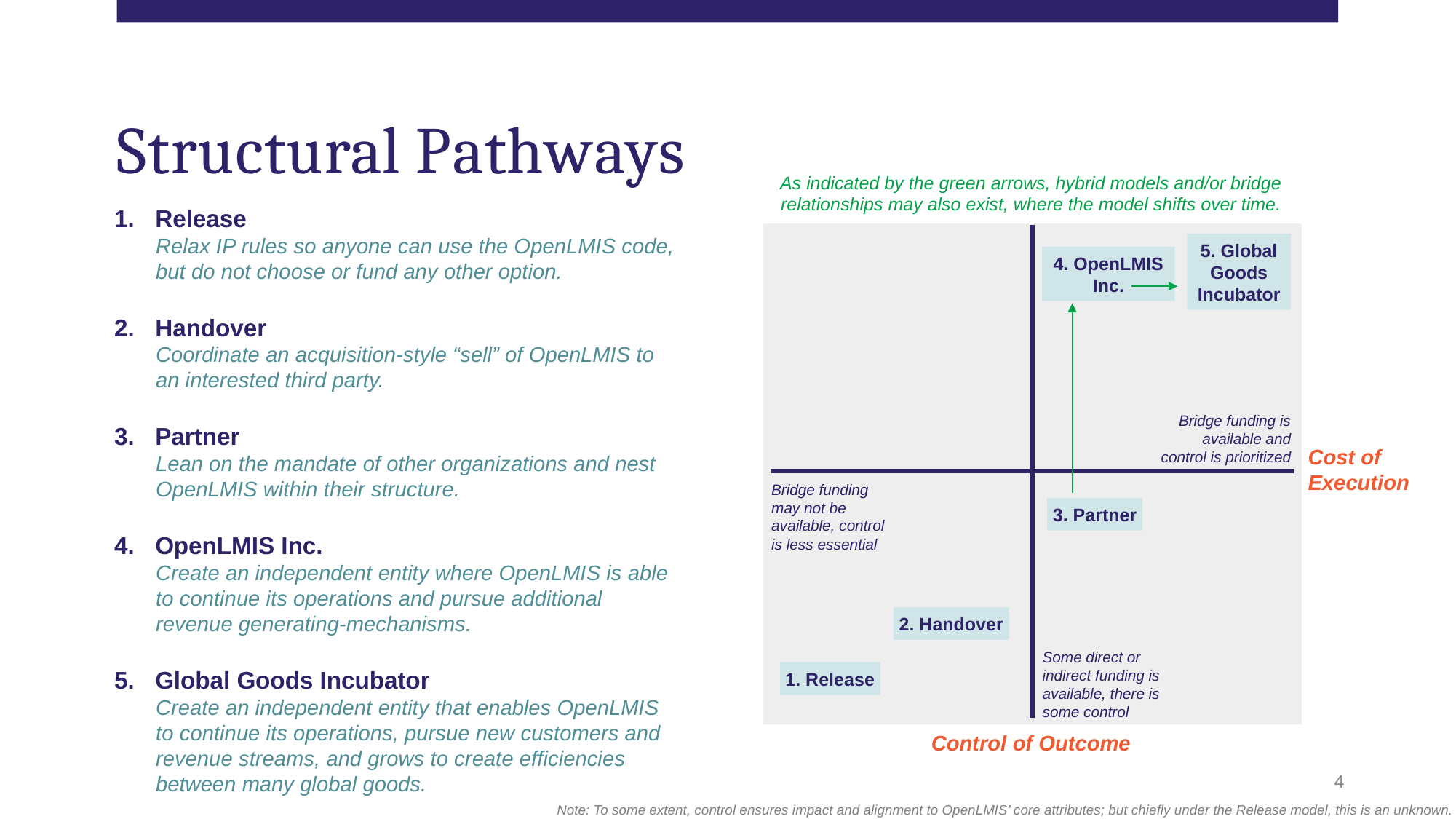

# Structural Pathways
As indicated by the green arrows, hybrid models and/or bridge relationships may also exist, where the model shifts over time.
Release
Relax IP rules so anyone can use the OpenLMIS code, but do not choose or fund any other option.

Handover
Coordinate an acquisition-style “sell” of OpenLMIS to an interested third party.

Partner
Lean on the mandate of other organizations and nest OpenLMIS within their structure.

OpenLMIS Inc.
Create an independent entity where OpenLMIS is able to continue its operations and pursue additional revenue generating-mechanisms.

Global Goods Incubator
Create an independent entity that enables OpenLMIS to continue its operations, pursue new customers and revenue streams, and grows to create efficiencies between many global goods.

5. Global Goods Incubator
4. OpenLMIS Inc.
Bridge funding is available and control is prioritized
Cost of Execution
Bridge funding may not be available, control is less essential
3. Partner
2. Handover
Some direct or indirect funding is available, there is some control
1. Release
Control of Outcome
4
Note: To some extent, control ensures impact and alignment to OpenLMIS’ core attributes; but chiefly under the Release model, this is an unknown.